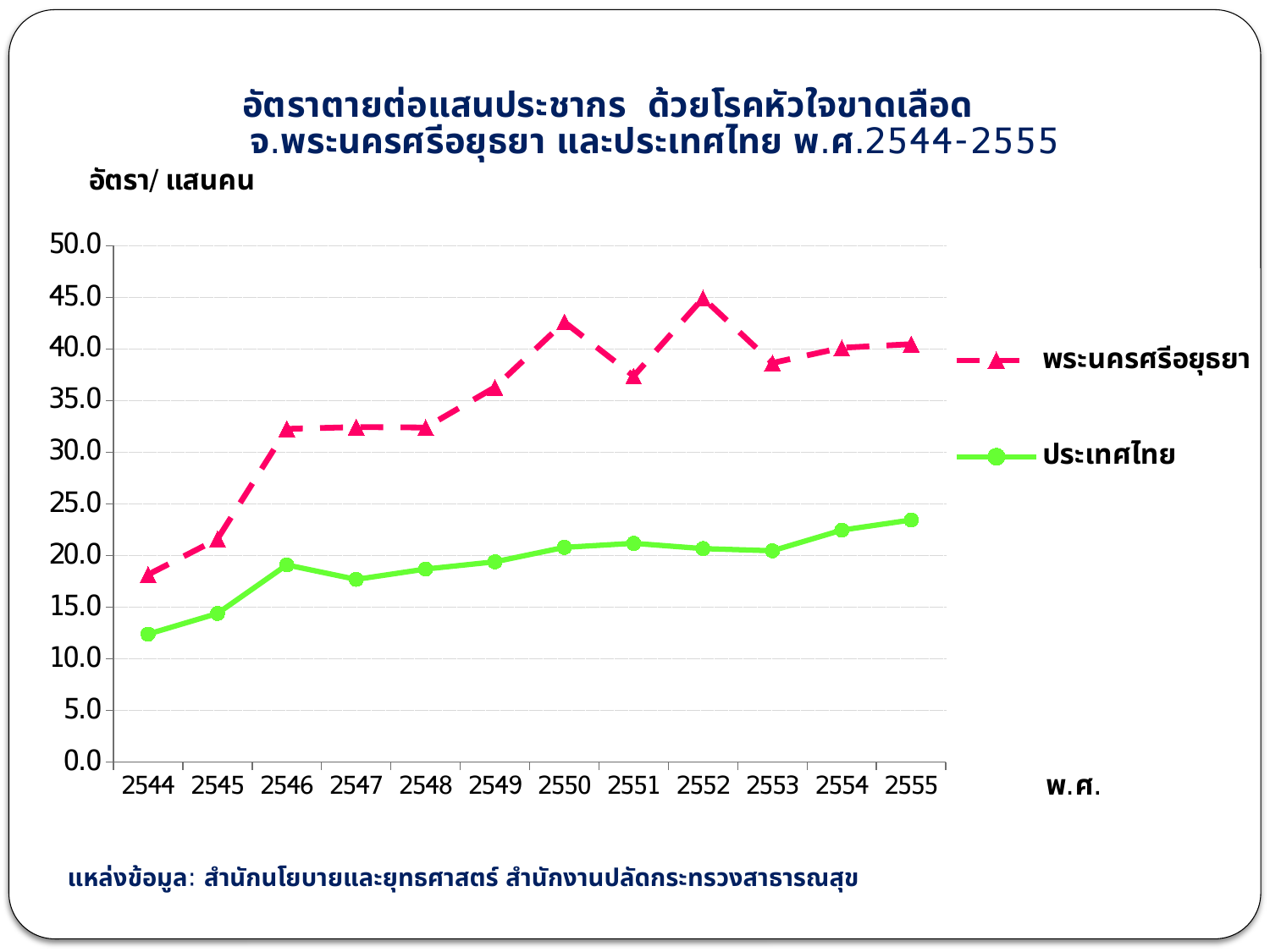

### Chart: อัตราตายต่อแสนประชากร  ด้วยโรคหัวใจขาดเลือด
จ.พระนครศรีอยุธยา และประเทศไทย พ.ศ.2544-2555

| Category | พระนครศรีอยุธยา | ประเทศไทย |
|---|---|---|
| 2544 | 18.16 | 12.4 |
| 2545 | 21.61000000000003 | 14.4 |
| 2546 | 32.28 | 19.1 |
| 2547 | 32.449999999999996 | 17.7 |
| 2548 | 32.410000000000004 | 18.7 |
| 2549 | 36.309999999999995 | 19.4 |
| 2550 | 42.63 | 20.8 |
| 2551 | 37.39 | 21.19 |
| 2552 | 44.94 | 20.68 |
| 2553 | 38.66000000000001 | 20.47 |
| 2554 | 40.13 | 22.47 |
| 2555 | 40.480000000000004 | 23.45 |
แหล่งข้อมูล: สำนักนโยบายและยุทธศาสตร์ สำนักงานปลัดกระทรวงสาธารณสุข